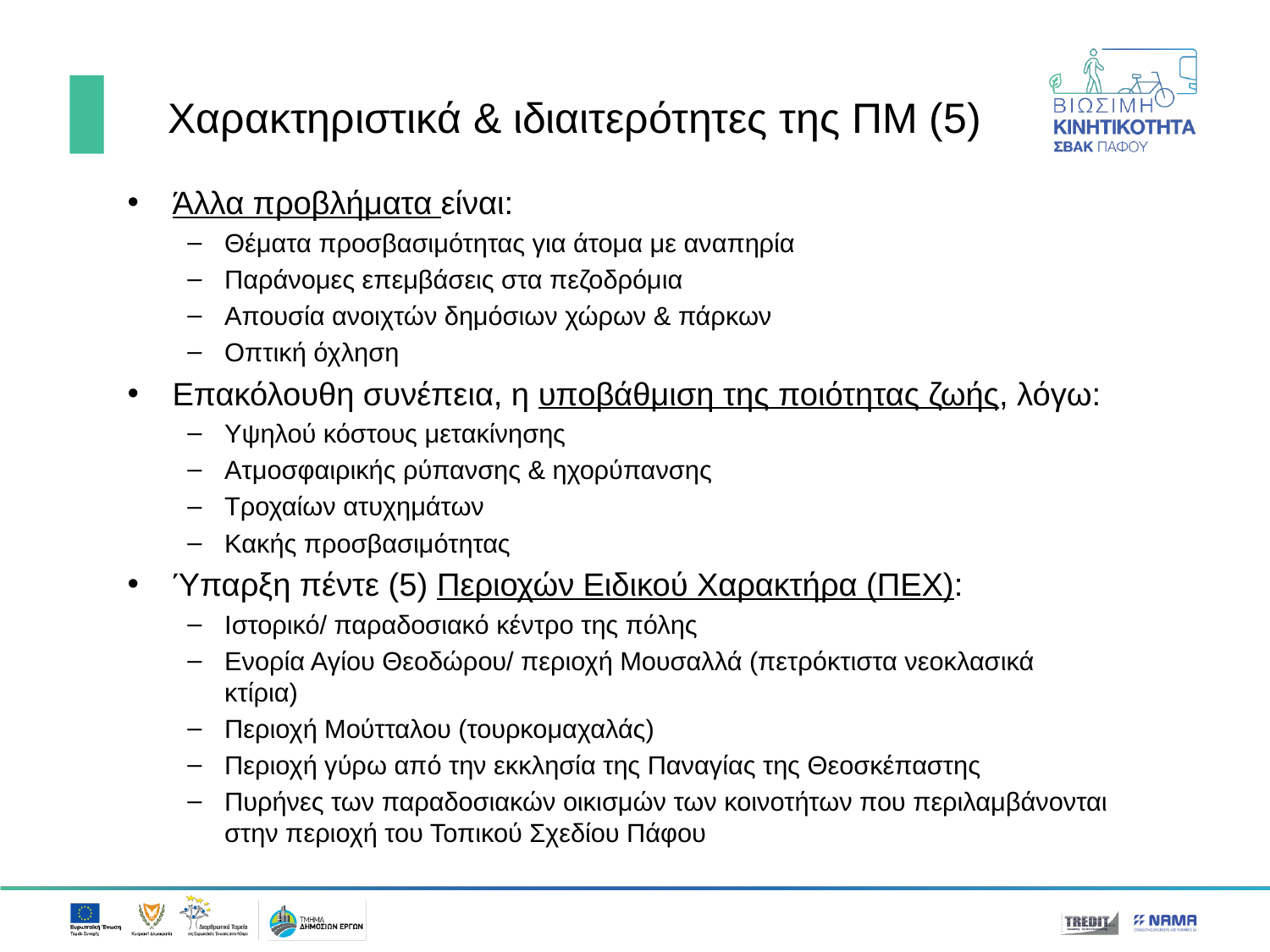

# Χαρακτηριστικά & ιδιαιτερότητες της ΠΜ (5)
Άλλα προβλήματα είναι:
Θέματα προσβασιμότητας για άτομα με αναπηρία
Παράνομες επεμβάσεις στα πεζοδρόμια
Απουσία ανοιχτών δημόσιων χώρων & πάρκων
Οπτική όχληση
Επακόλουθη συνέπεια, η υποβάθμιση της ποιότητας ζωής, λόγω:
Υψηλού κόστους μετακίνησης
Ατμοσφαιρικής ρύπανσης & ηχορύπανσης
Τροχαίων ατυχημάτων
Κακής προσβασιμότητας
Ύπαρξη πέντε (5) Περιοχών Ειδικού Χαρακτήρα (ΠΕΧ):
Ιστορικό/ παραδοσιακό κέντρο της πόλης
Ενορία Αγίου Θεοδώρου/ περιοχή Μουσαλλά (πετρόκτιστα νεοκλασικά κτίρια)
Περιοχή Μούτταλου (τουρκομαχαλάς)
Περιοχή γύρω από την εκκλησία της Παναγίας της Θεοσκέπαστης
Πυρήνες των παραδοσιακών οικισμών των κοινοτήτων που περιλαμβάνονται στην περιοχή του Τοπικού Σχεδίου Πάφου